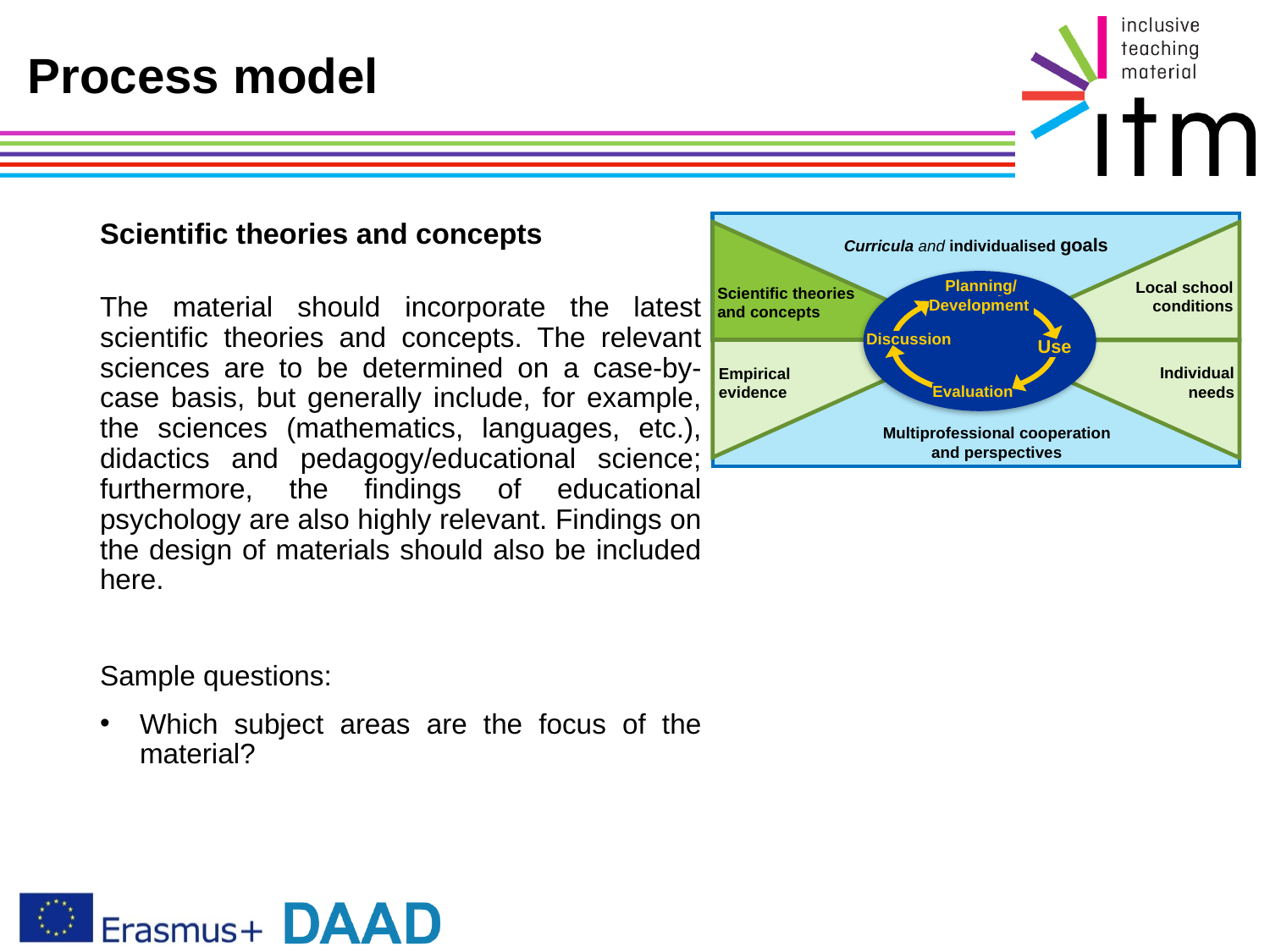

# Process model
Scientific theories and concepts

Curricula and individualised goals
Planning/
Development

Local school conditions

Scientific theories and concepts

Discussion
Use

Individual needs
Empirical evidence
Evaluation

Multiprofessional cooperation and perspectives

The material should incorporate the latest scientific theories and concepts. The relevant sciences are to be determined on a case-by-case basis, but generally include, for example, the sciences (mathematics, languages, etc.), didactics and pedagogy/educational science; furthermore, the findings of educational psychology are also highly relevant. Findings on the design of materials should also be included here.

Sample questions:
Which subject areas are the focus of the material?